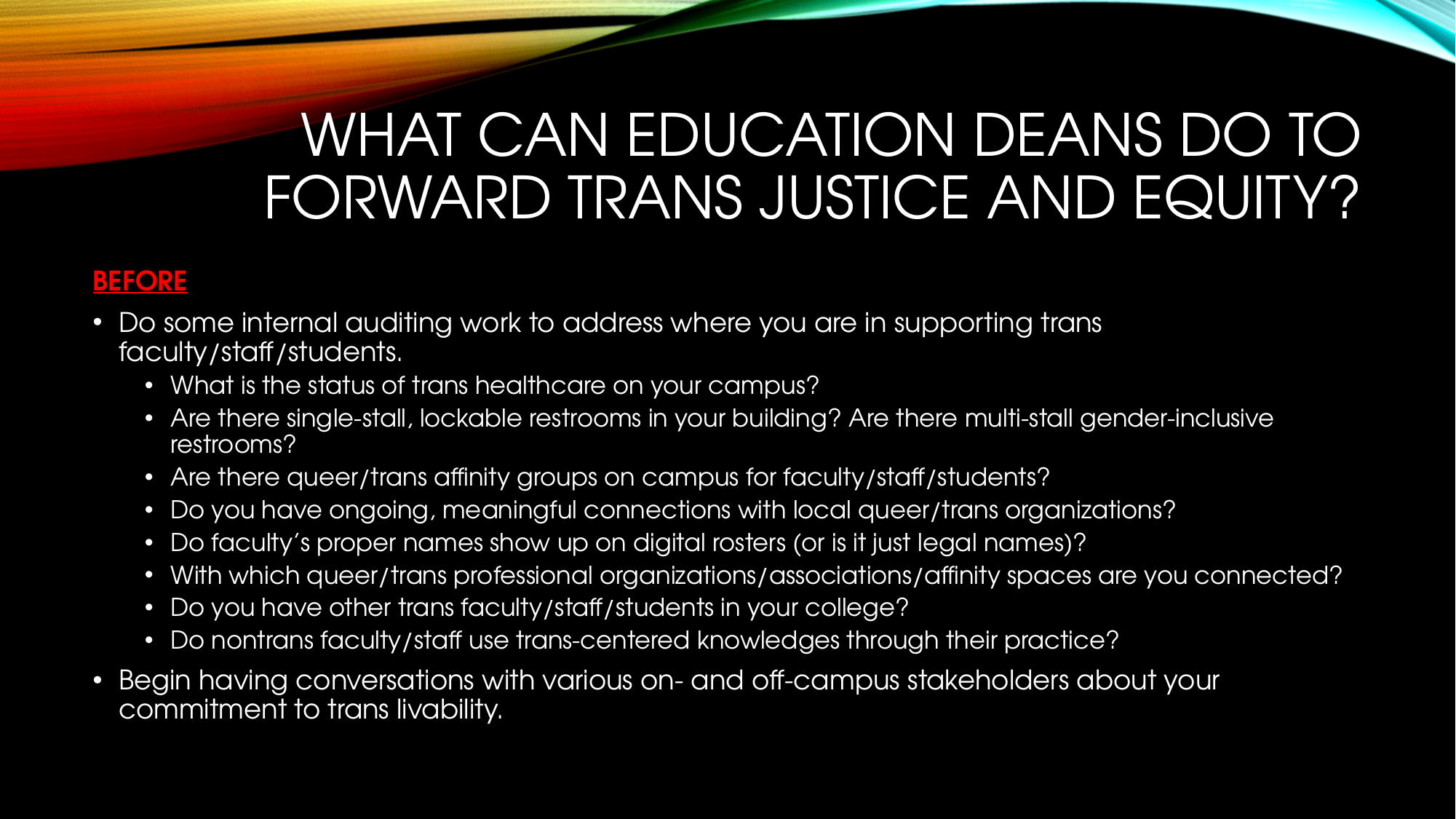

# What can education deans do to forward trans justice and equity?
BEFORE
Do some internal auditing work to address where you are in supporting trans faculty/staff/students.
What is the status of trans healthcare on your campus?
Are there single-stall, lockable restrooms in your building? Are there multi-stall gender-inclusive restrooms?
Are there queer/trans affinity groups on campus for faculty/staff/students?
Do you have ongoing, meaningful connections with local queer/trans organizations?
Do faculty’s proper names show up on digital rosters (or is it just legal names)?
With which queer/trans professional organizations/associations/affinity spaces are you connected?
Do you have other trans faculty/staff/students in your college?
Do nontrans faculty/staff use trans-centered knowledges through their practice?
Begin having conversations with various on- and off-campus stakeholders about your commitment to trans livability.